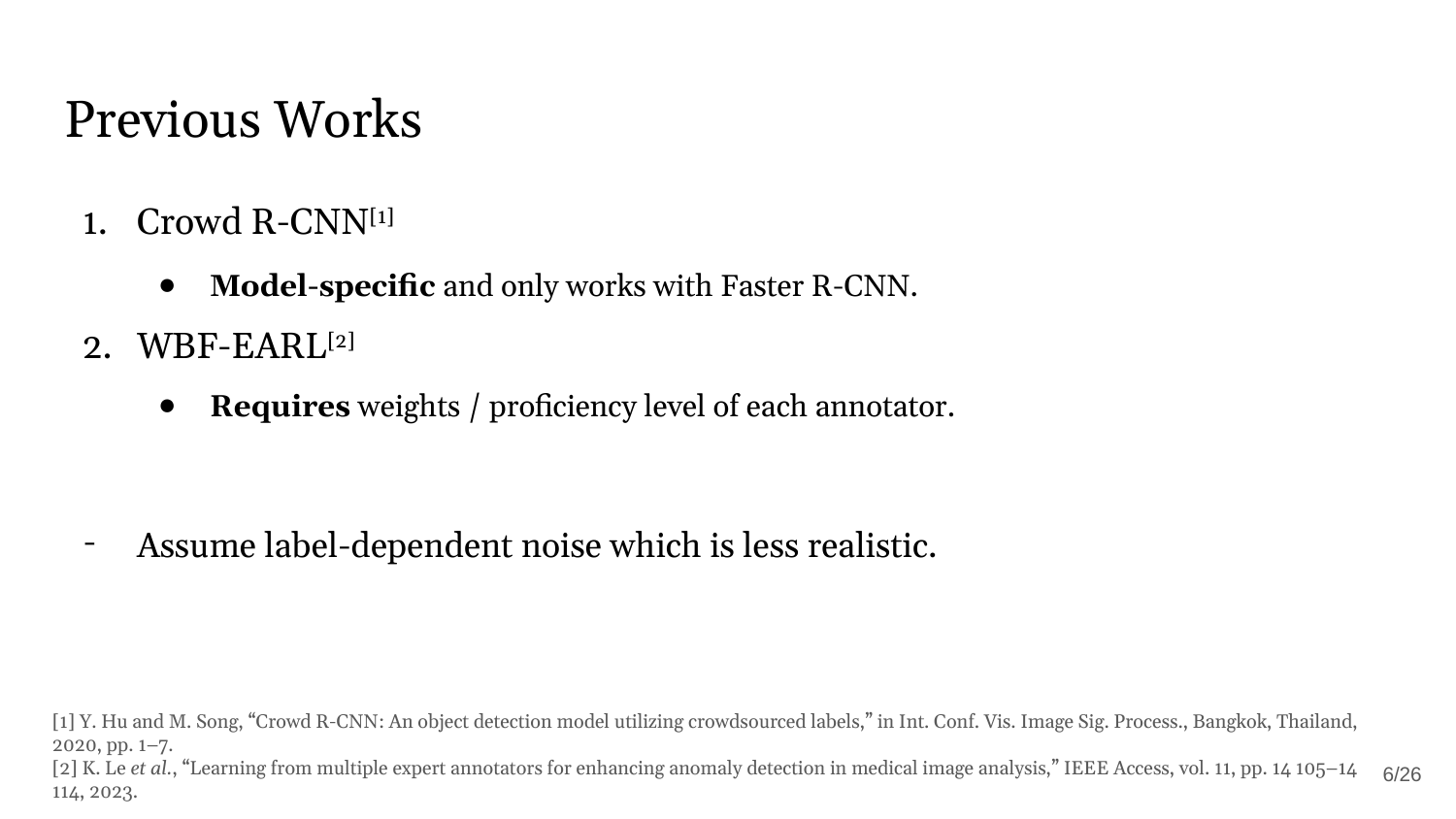

# Previous Works
Crowd R-CNN[1]
Model-specific and only works with Faster R-CNN.
WBF-EARL[2]
Requires weights / proficiency level of each annotator.

Assume label-dependent noise which is less realistic.
[1] Y. Hu and M. Song, “Crowd R-CNN: An object detection model utilizing crowdsourced labels,” in Int. Conf. Vis. Image Sig. Process., Bangkok, Thailand, 2020, pp. 1–7.
[2] K. Le et al., “Learning from multiple expert annotators for enhancing anomaly detection in medical image analysis,” IEEE Access, vol. 11, pp. 14 105–14 114, 2023.

6/26